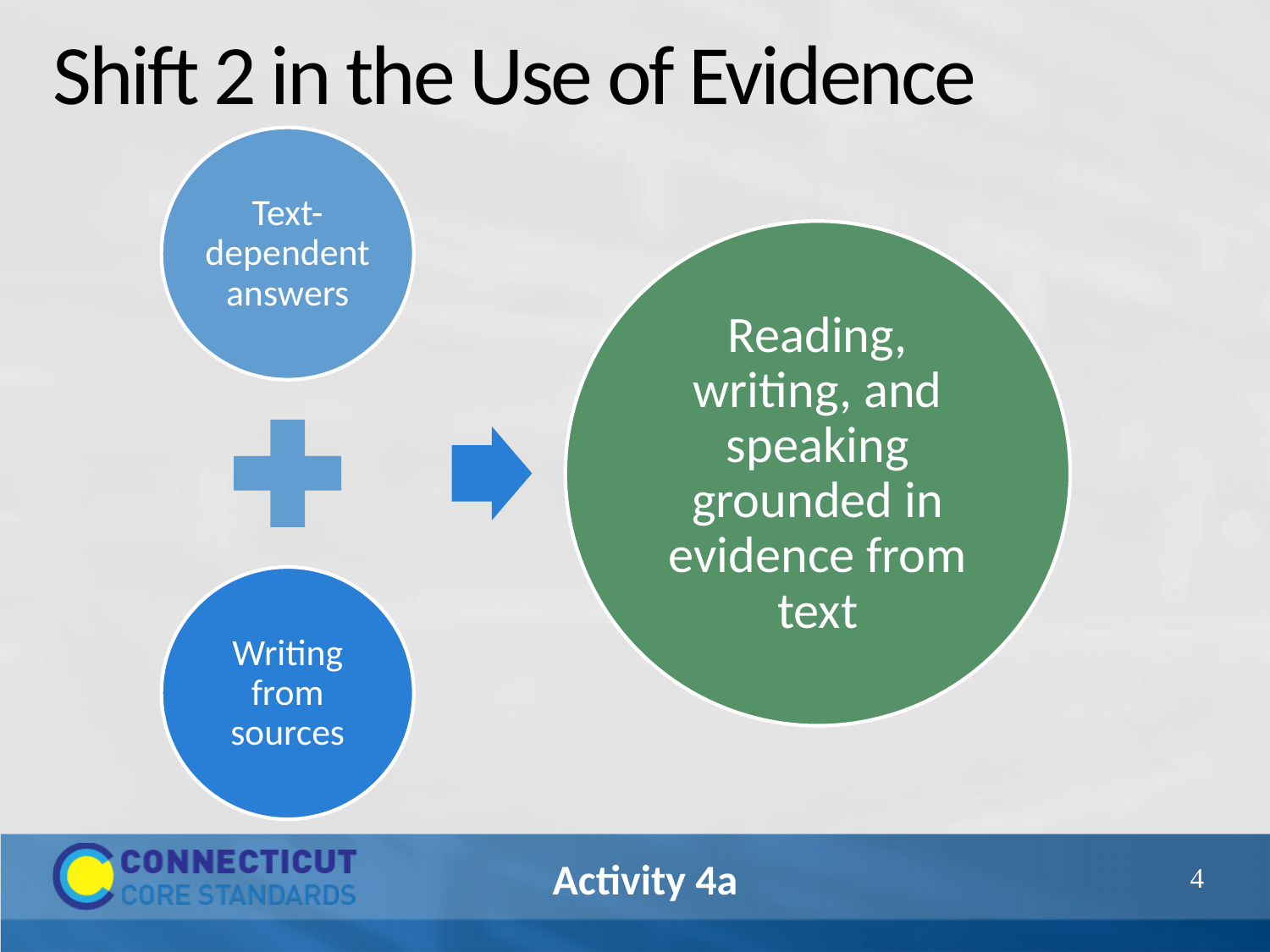

# Shift 2 in the Use of Evidence
Text-dependent answers

Writing from sources

Reading, writing, and speaking grounded in evidence from text

4